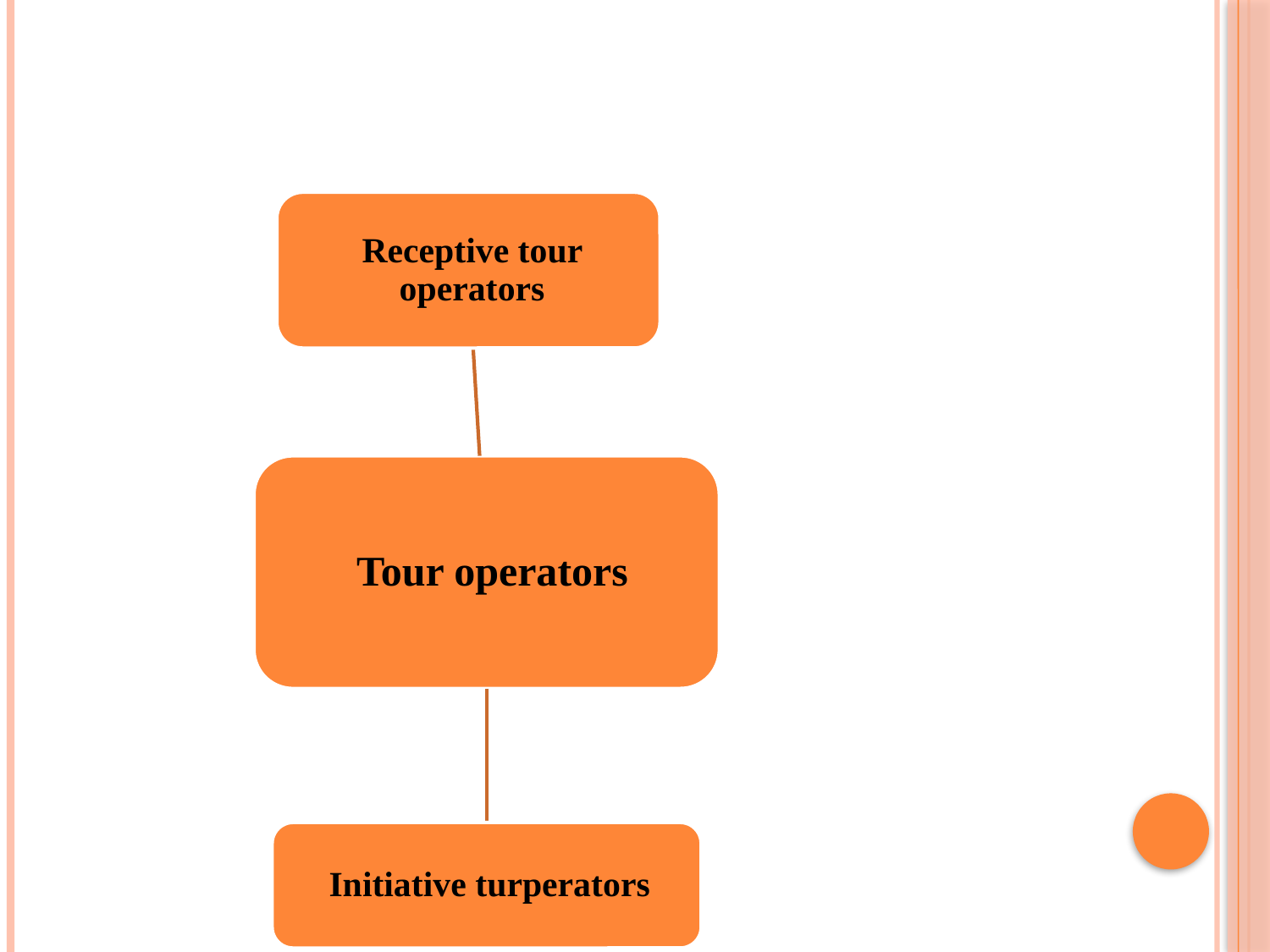

#
Tour operators
Receptive tour operators
Initiative turperators